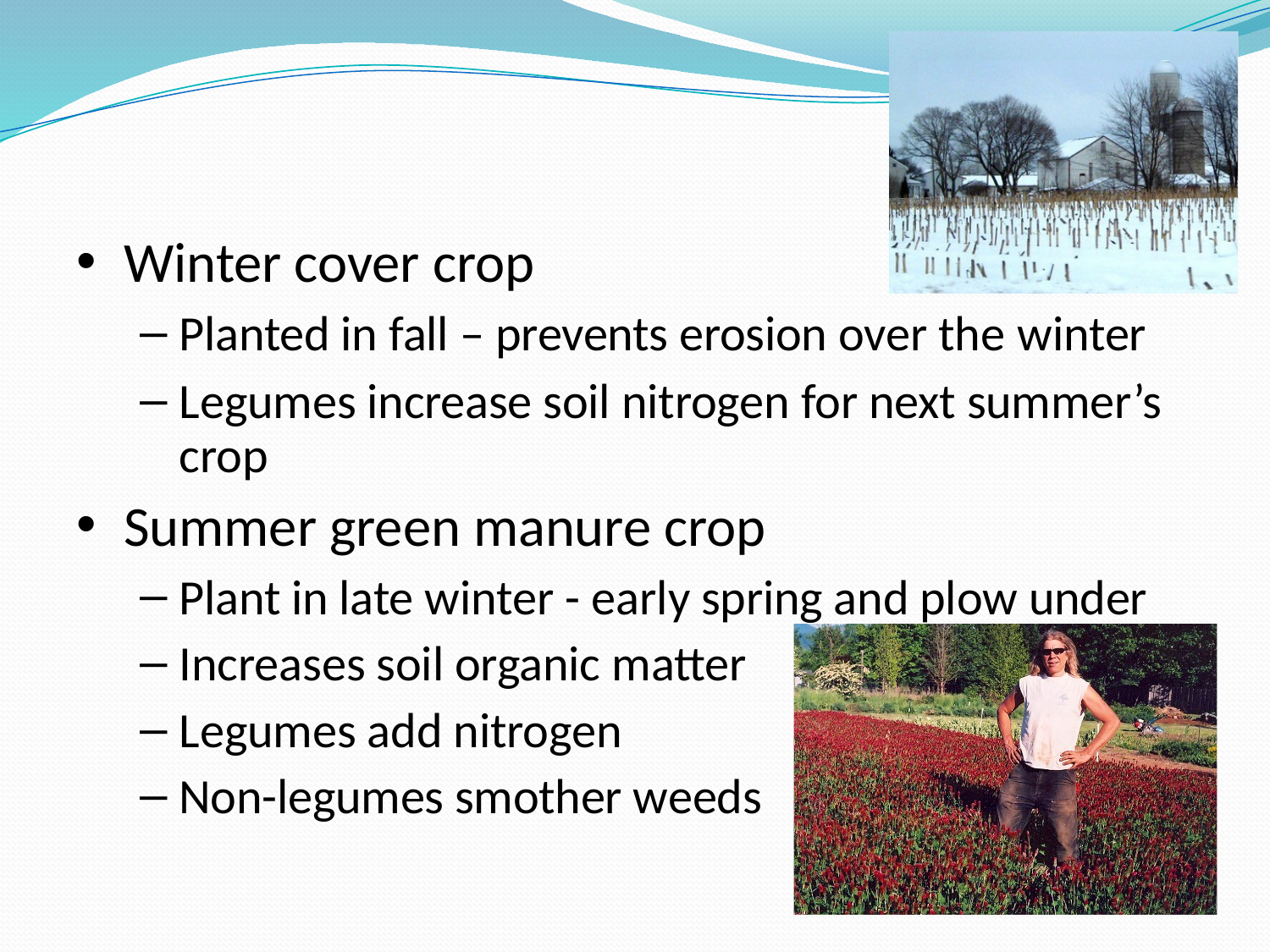

#
Winter cover crop
Planted in fall – prevents erosion over the winter
Legumes increase soil nitrogen for next summer’s  crop
Summer green manure crop
Plant in late winter - early spring and plow under
Increases soil organic matter
Legumes add nitrogen
Non-legumes smother weeds